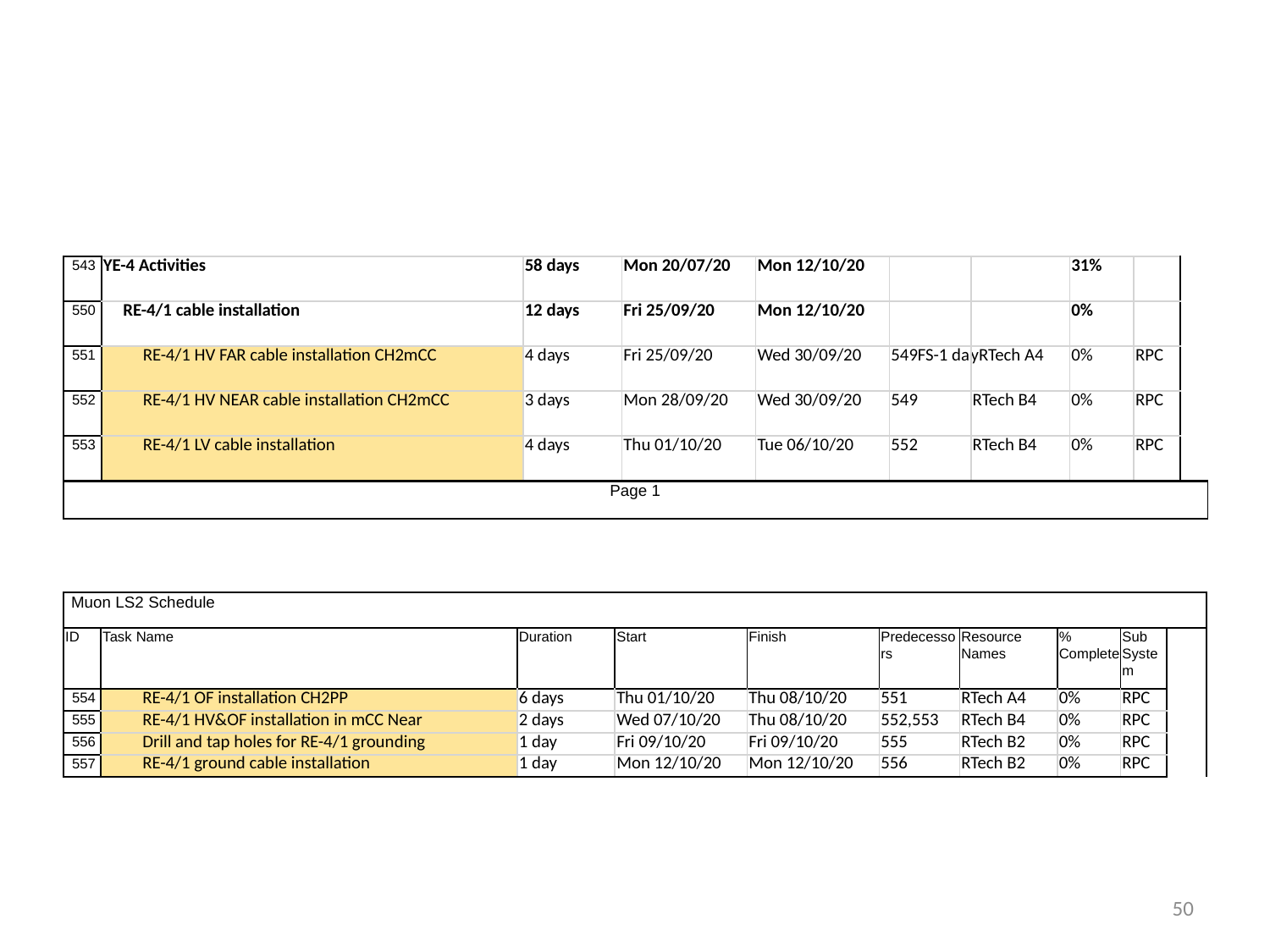

| 543 | YE-4 Activities | 58 days | Mon 20/07/20 | Mon 12/10/20 |  |  | 31% |  |  |
| --- | --- | --- | --- | --- | --- | --- | --- | --- | --- |
| 550 | RE-4/1 cable installation | 12 days | Fri 25/09/20 | Mon 12/10/20 |  |  | 0% |  |  |
| 551 | RE-4/1 HV FAR cable installation CH2mCC | 4 days | Fri 25/09/20 | Wed 30/09/20 | 549FS-1 da | yRTech A4 | 0% | RPC |  |
| 552 | RE-4/1 HV NEAR cable installation CH2mCC | 3 days | Mon 28/09/20 | Wed 30/09/20 | 549 | RTech B4 | 0% | RPC |  |
| 553 | RE-4/1 LV cable installation | 4 days | Thu 01/10/20 | Tue 06/10/20 | 552 | RTech B4 | 0% | RPC |  |
| Page 1 |  |  |  |  |  |  |  |  |  |
| Muon LS2 Schedule |  |  |  |  |  |  |  |  |  |
| --- | --- | --- | --- | --- | --- | --- | --- | --- | --- |
| ID | Task Name | Duration | Start | Finish | Predecessors | Resource Names | % Complete | Sub System |  |
| 554 | RE-4/1 OF installation CH2PP | 6 days | Thu 01/10/20 | Thu 08/10/20 | 551 | RTech A4 | 0% | RPC |  |
| 555 | RE-4/1 HV&OF installation in mCC Near | 2 days | Wed 07/10/20 | Thu 08/10/20 | 552,553 | RTech B4 | 0% | RPC |  |
| 556 | Drill and tap holes for RE-4/1 grounding | 1 day | Fri 09/10/20 | Fri 09/10/20 | 555 | RTech B2 | 0% | RPC |  |
| 557 | RE-4/1 ground cable installation | 1 day | Mon 12/10/20 | Mon 12/10/20 | 556 | RTech B2 | 0% | RPC |  |

50